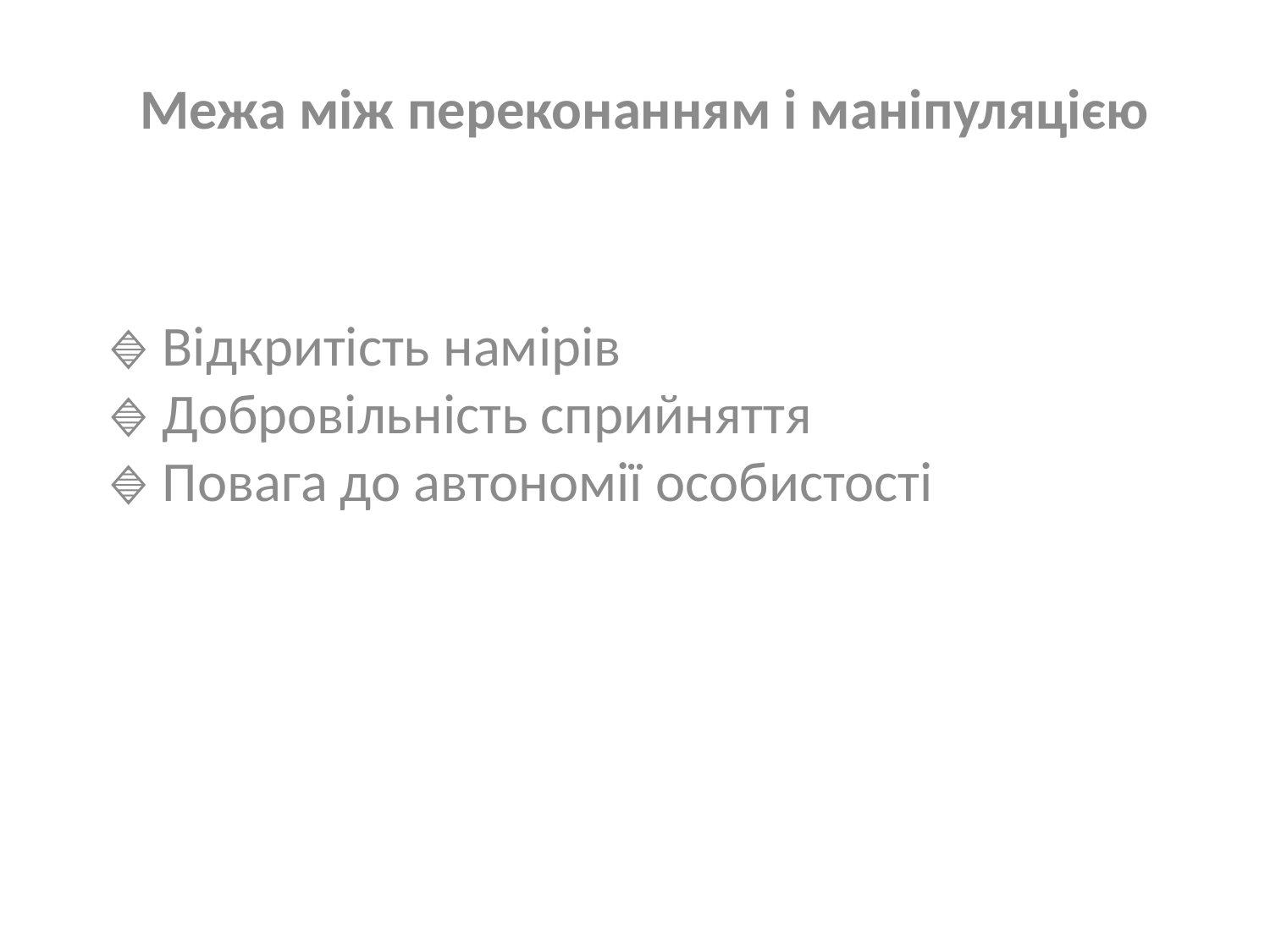

Межа між переконанням і маніпуляцією

🔹 Відкритість намірів
🔹 Добровільність сприйняття
🔹 Повага до автономії особистості